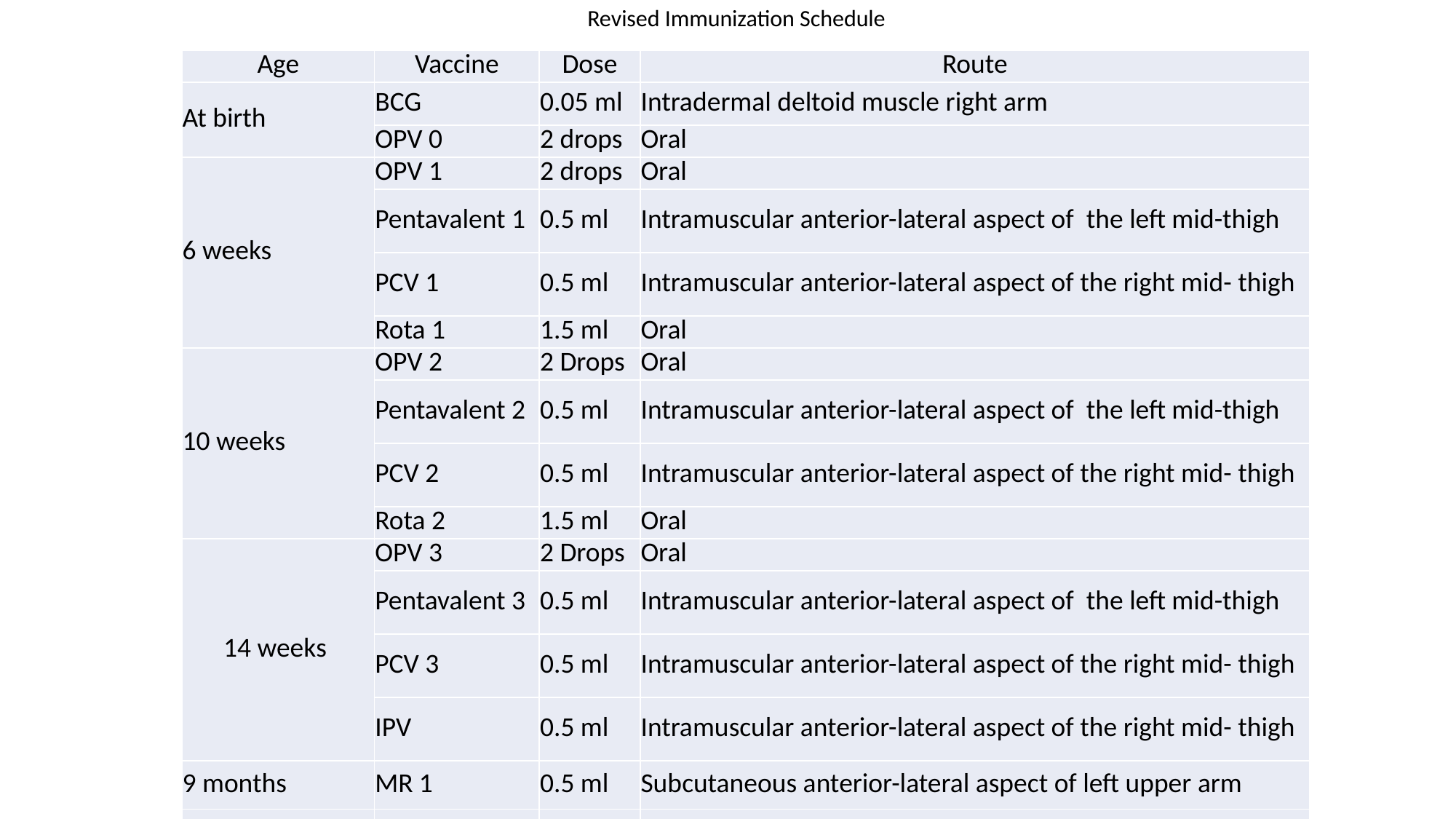

# Revised Immunization Schedule
| Age | Vaccine | Dose | Route |
| --- | --- | --- | --- |
| At birth | BCG | 0.05 ml | Intradermal deltoid muscle right arm |
|  | OPV 0 | 2 drops | Oral |
| 6 weeks | OPV 1 | 2 drops | Oral |
|  | Pentavalent 1 | 0.5 ml | Intramuscular anterior-lateral aspect of the left mid-thigh |
|  | PCV 1 | 0.5 ml | Intramuscular anterior-lateral aspect of the right mid- thigh |
|  | Rota 1 | 1.5 ml | Oral |
| 10 weeks | OPV 2 | 2 Drops | Oral |
|  | Pentavalent 2 | 0.5 ml | Intramuscular anterior-lateral aspect of the left mid-thigh |
|  | PCV 2 | 0.5 ml | Intramuscular anterior-lateral aspect of the right mid- thigh |
|  | Rota 2 | 1.5 ml | Oral |
| 14 weeks | OPV 3 | 2 Drops | Oral |
|  | Pentavalent 3 | 0.5 ml | Intramuscular anterior-lateral aspect of the left mid-thigh |
|  | PCV 3 | 0.5 ml | Intramuscular anterior-lateral aspect of the right mid- thigh |
|  | IPV | 0.5 ml | Intramuscular anterior-lateral aspect of the right mid- thigh |
| 9 months | MR 1 | 0.5 ml | Subcutaneous anterior-lateral aspect of left upper arm |
| 18 months | MR 2 | 0.5 ml | Subcutaneous anterior-lateral aspect of left upper arm |
| 14 years | HPV1 | 0.5 ml | Intramuscular anterior-lateral aspect of left upper arm |
| At least 6 months after 1st dose | HPV 2 | 0.5 ml | Intramuscular anterior-lateral aspect of left upper arm |
4/2/2021
77